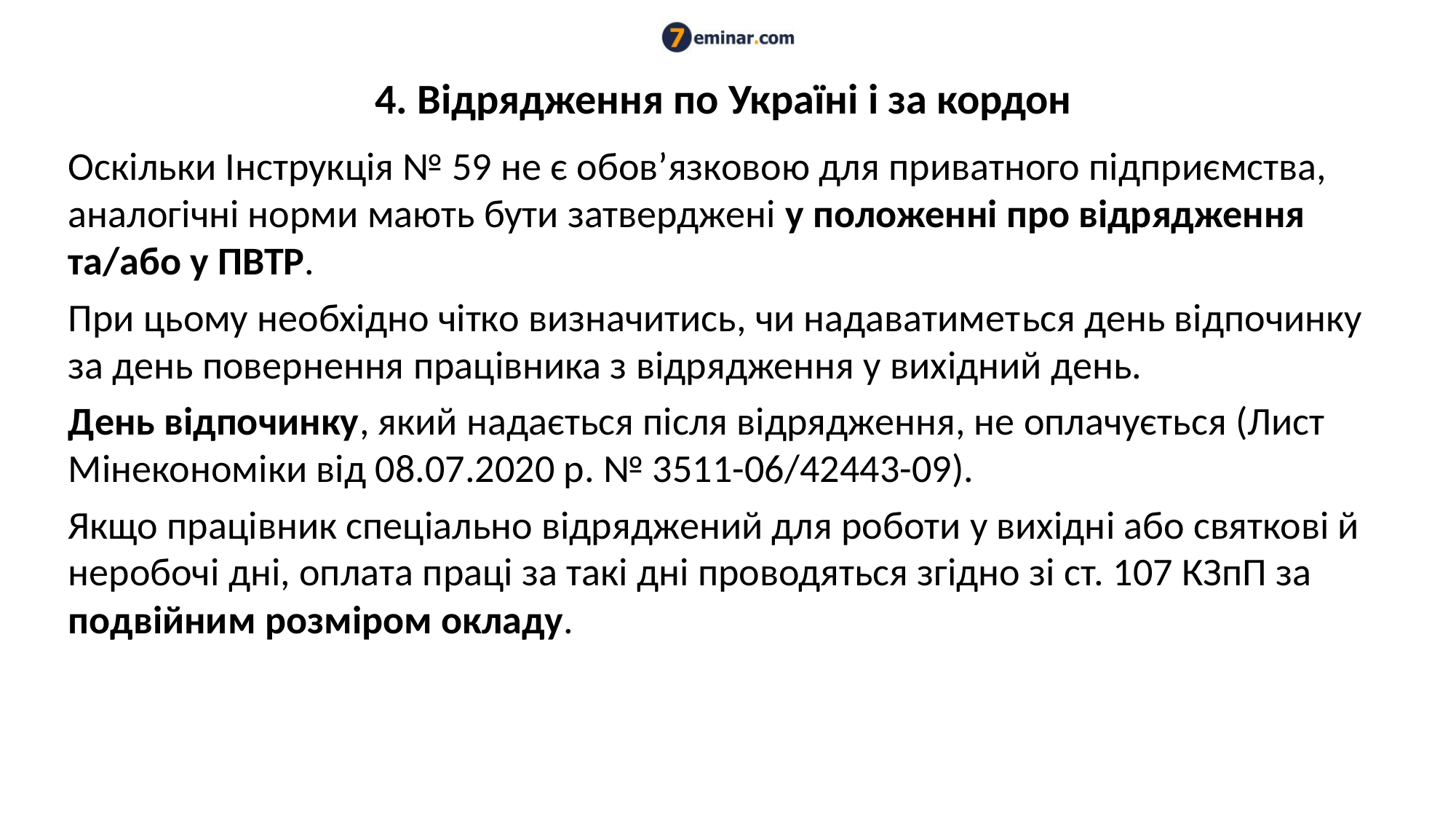

# 4. Відрядження по Україні і за кордон
Оскільки Інструкція № 59 не є обов’язковою для приватного підприємства, аналогічні норми мають бути затверджені у положенні про відрядження та/або у ПВТР.
При цьому необхідно чітко визначитись, чи надаватиметься день відпочинку за день повернення працівника з відрядження у вихідний день.
День відпочинку, який надається після відрядження, не оплачується (Лист Мінекономіки від 08.07.2020 р. № 3511-06/42443-09).
Якщо працівник спеціально відряджений для роботи у вихідні або святкові й неробочі дні, оплата праці за такі дні проводяться згідно зі ст. 107 КЗпП за подвійним розміром окладу.
39